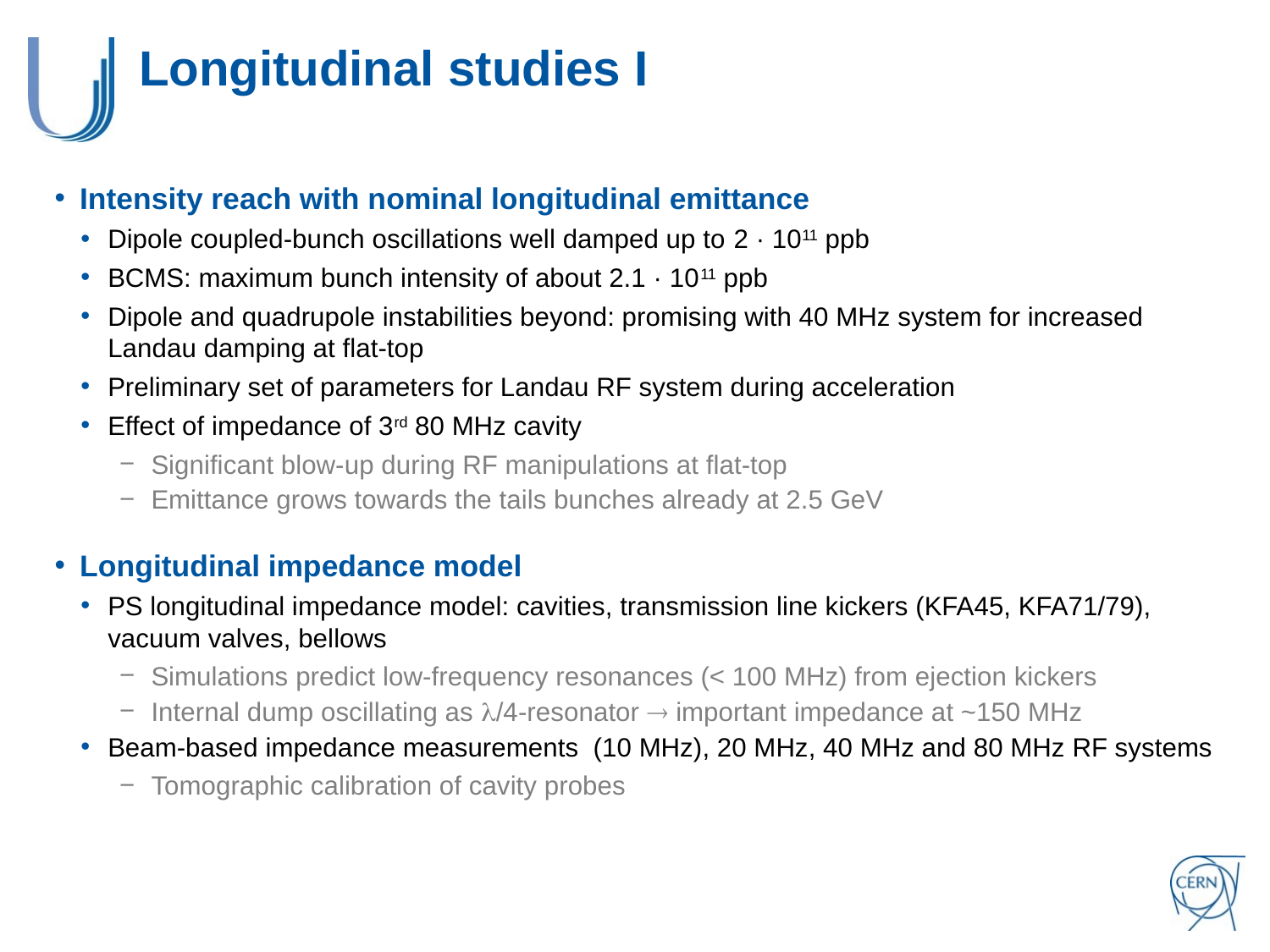

# Longitudinal studies I
Intensity reach with nominal longitudinal emittance
Dipole coupled-bunch oscillations well damped up to 2 · 1011 ppb
BCMS: maximum bunch intensity of about 2.1 · 1011 ppb
Dipole and quadrupole instabilities beyond: promising with 40 MHz system for increased Landau damping at flat-top
Preliminary set of parameters for Landau RF system during acceleration
Effect of impedance of 3rd 80 MHz cavity
Significant blow-up during RF manipulations at flat-top
Emittance grows towards the tails bunches already at 2.5 GeV
Longitudinal impedance model
PS longitudinal impedance model: cavities, transmission line kickers (KFA45, KFA71/79), vacuum valves, bellows
Simulations predict low-frequency resonances (< 100 MHz) from ejection kickers
Internal dump oscillating as λ/4-resonator → important impedance at ~150 MHz
Beam-based impedance measurements  (10 MHz), 20 MHz, 40 MHz and 80 MHz RF systems
Tomographic calibration of cavity probes